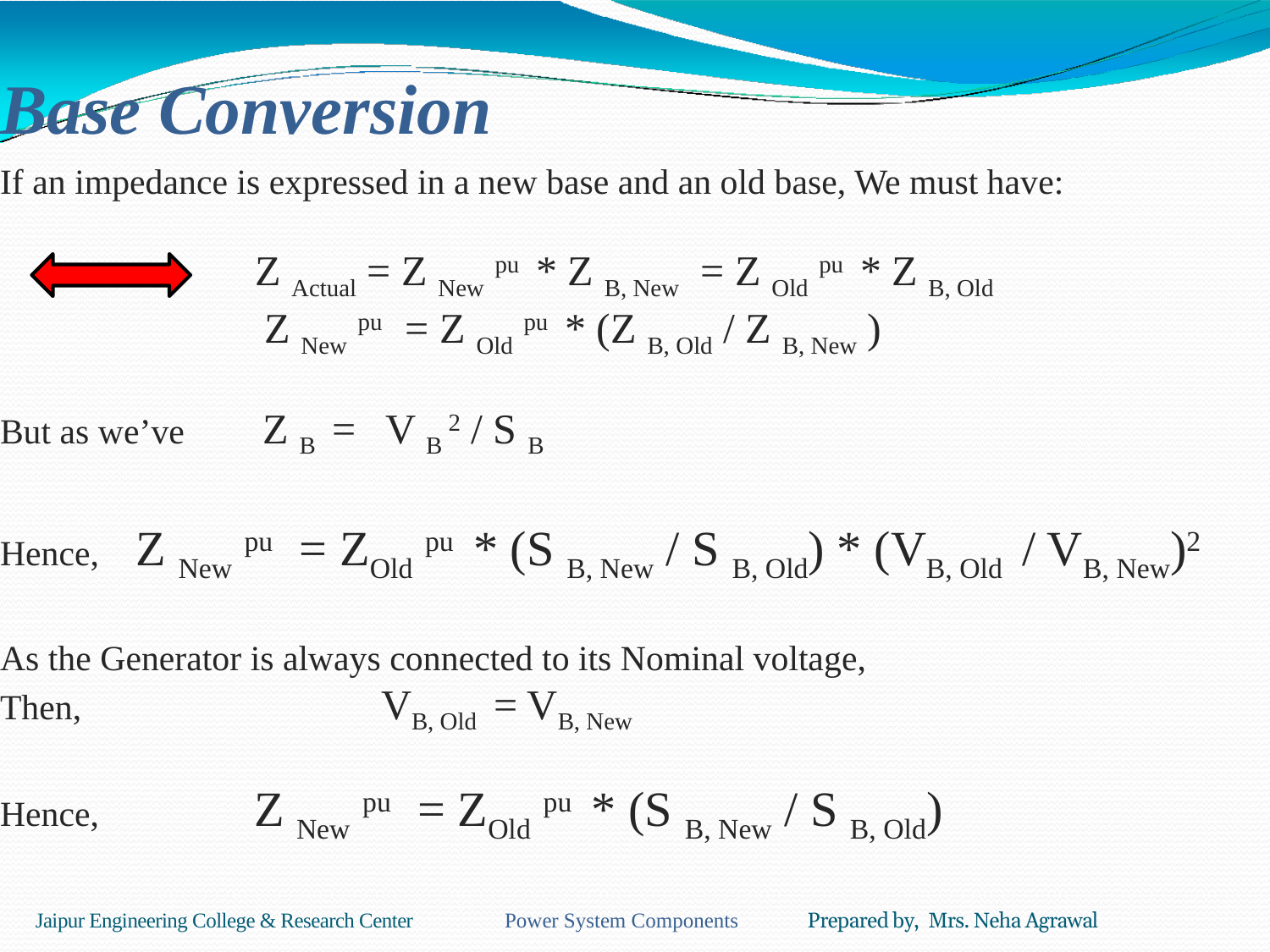

# Base Conversion
If an impedance is expressed in a new base and an old base, We must have:

Z Actual = Z New pu  * Z B, New  = Z Old pu  * Z B, Old
		 Z New pu   = Z Old pu  * (Z B, Old / Z B, New )

But as we’ve 	 Z B  =   V B 2 / S B

Hence, 	 Z New pu   = ZOld pu  * (S B, New / S B, Old) * (VB, Old  / VB, New)2

As the Generator is always connected to its Nominal voltage,
Then, 			VB, Old  = VB, New

Hence, 		Z New pu   = ZOld pu  * (S B, New / S B, Old)

Jaipur Engineering College & Research Center                  Power System Components             Prepared by,  Mrs. Neha Agrawal

110